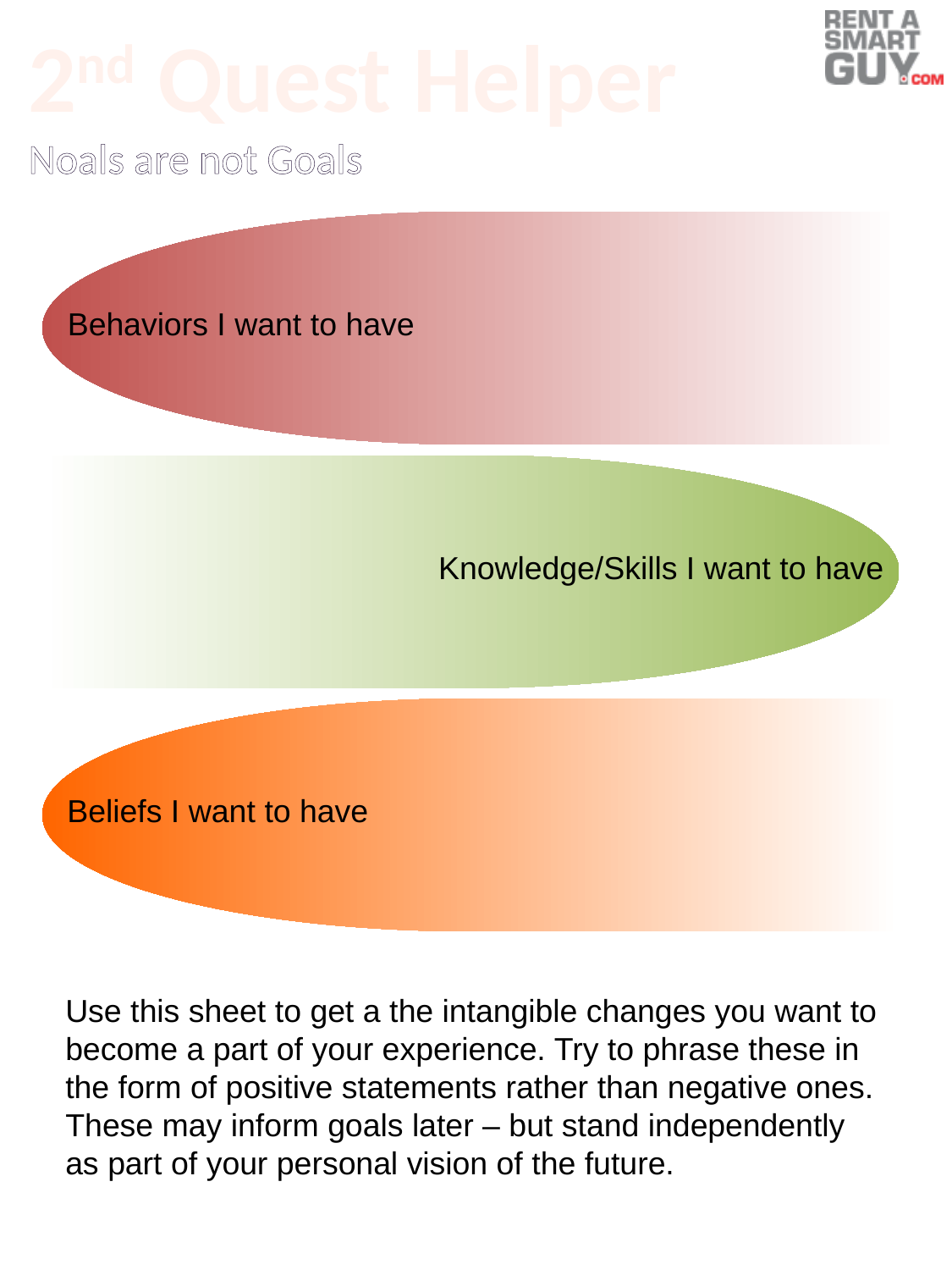

2nd Quest Helper
Noals are not Goals

Behaviors I want to have

Knowledge/Skills I want to have

Beliefs I want to have
Use this sheet to get a the intangible changes you want to become a part of your experience. Try to phrase these in the form of positive statements rather than negative ones. These may inform goals later – but stand independently as part of your personal vision of the future.